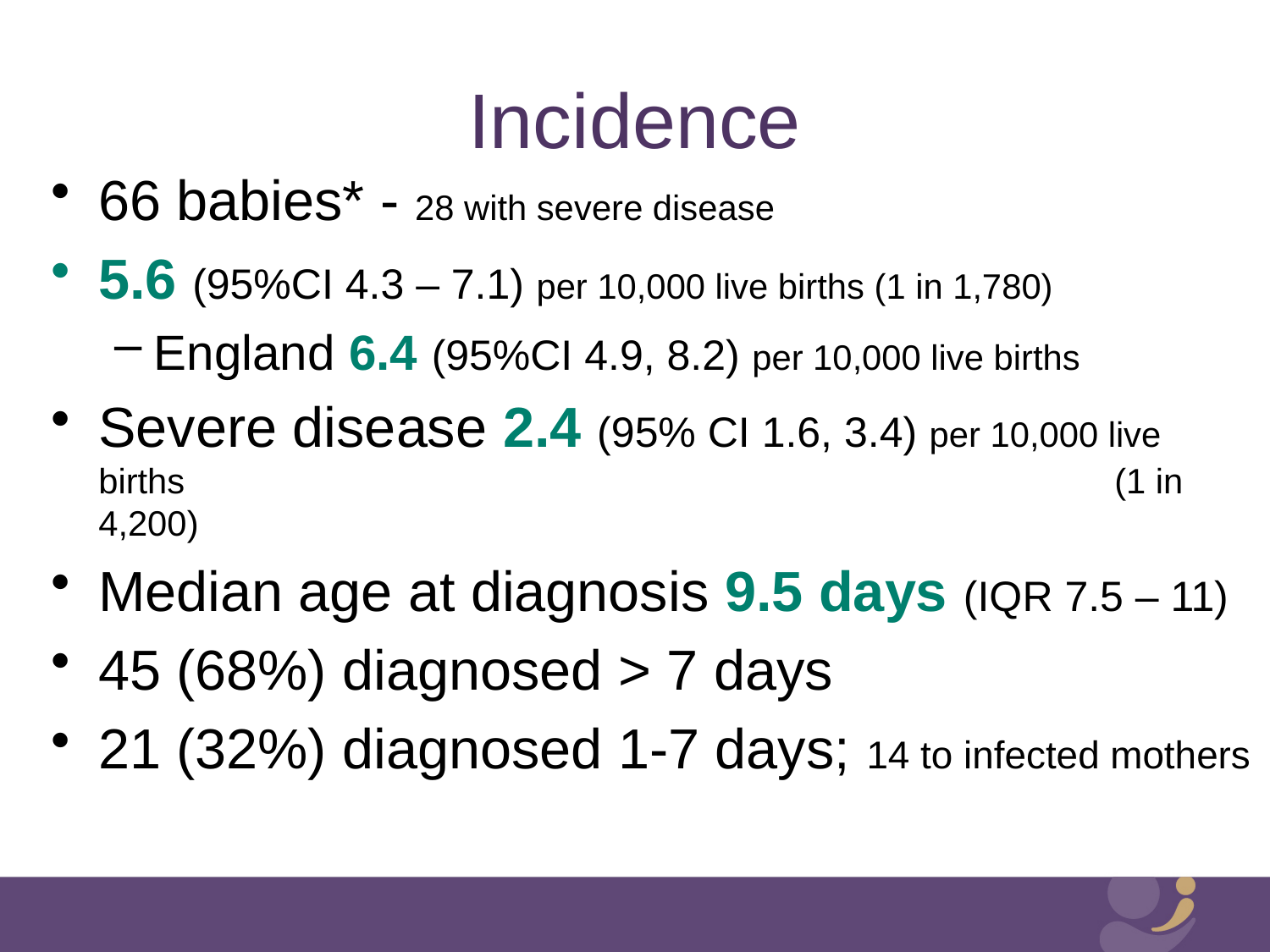

# Incidence
66 babies* - 28 with severe disease
5.6 (95%CI 4.3 – 7.1) per 10,000 live births (1 in 1,780)
England 6.4 (95%CI 4.9, 8.2) per 10,000 live births
Severe disease 2.4 (95% CI 1.6, 3.4) per 10,000 live births 								(1 in 4,200)
Median age at diagnosis 9.5 days (IQR 7.5 – 11)
45 (68%) diagnosed > 7 days
21 (32%) diagnosed 1-7 days; 14 to infected mothers